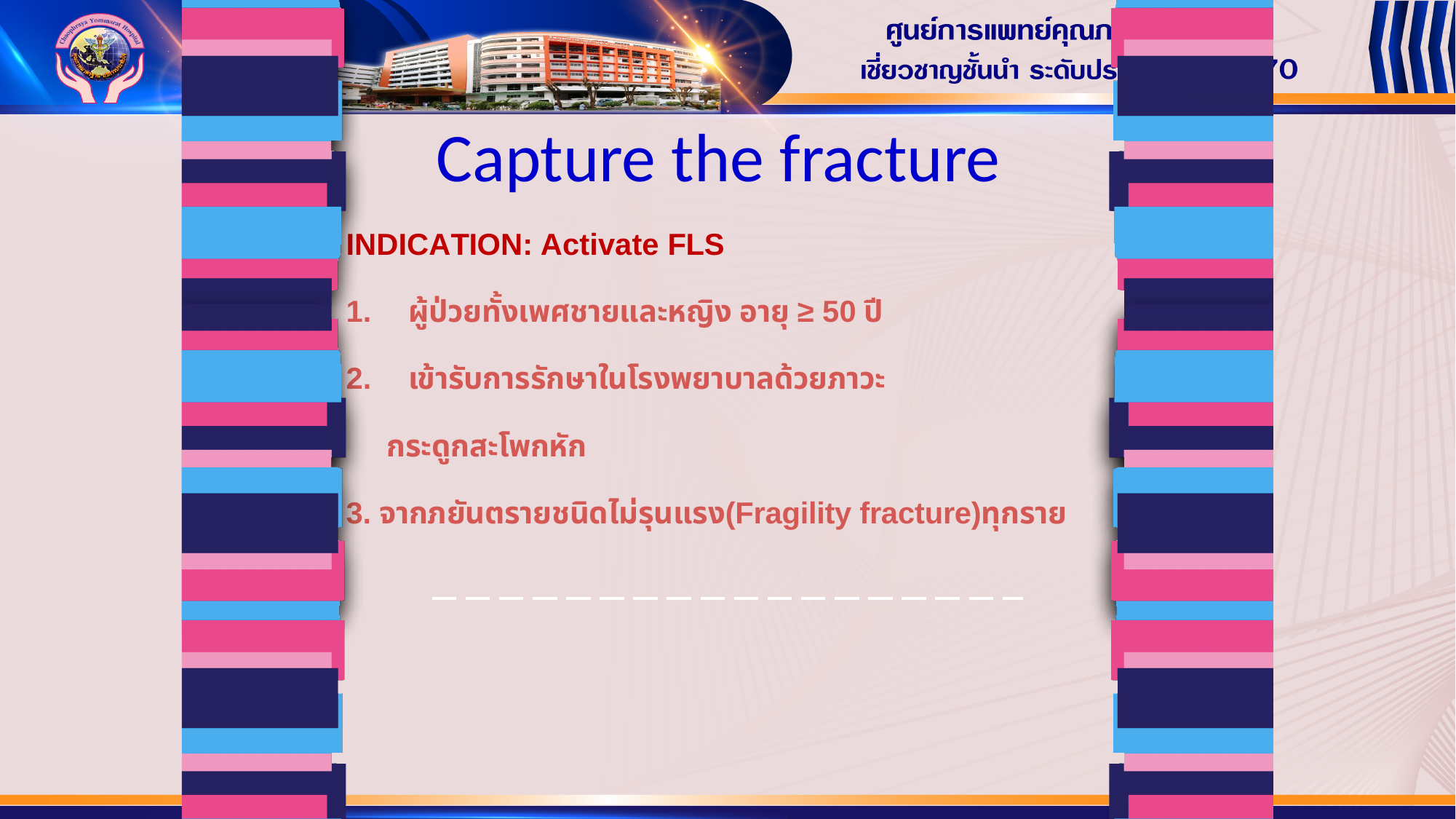

# Capture the fracture

INDICATION: Activate FLS
ผู้ป่วยทั้งเพศชายและหญิง อายุ ≥ 50 ปี
เข้ารับการรักษาในโรงพยาบาลด้วยภาวะ
     กระดูกสะโพกหัก
3. จากภยันตรายชนิดไม่รุนแรง(Fragility fracture)ทุกราย